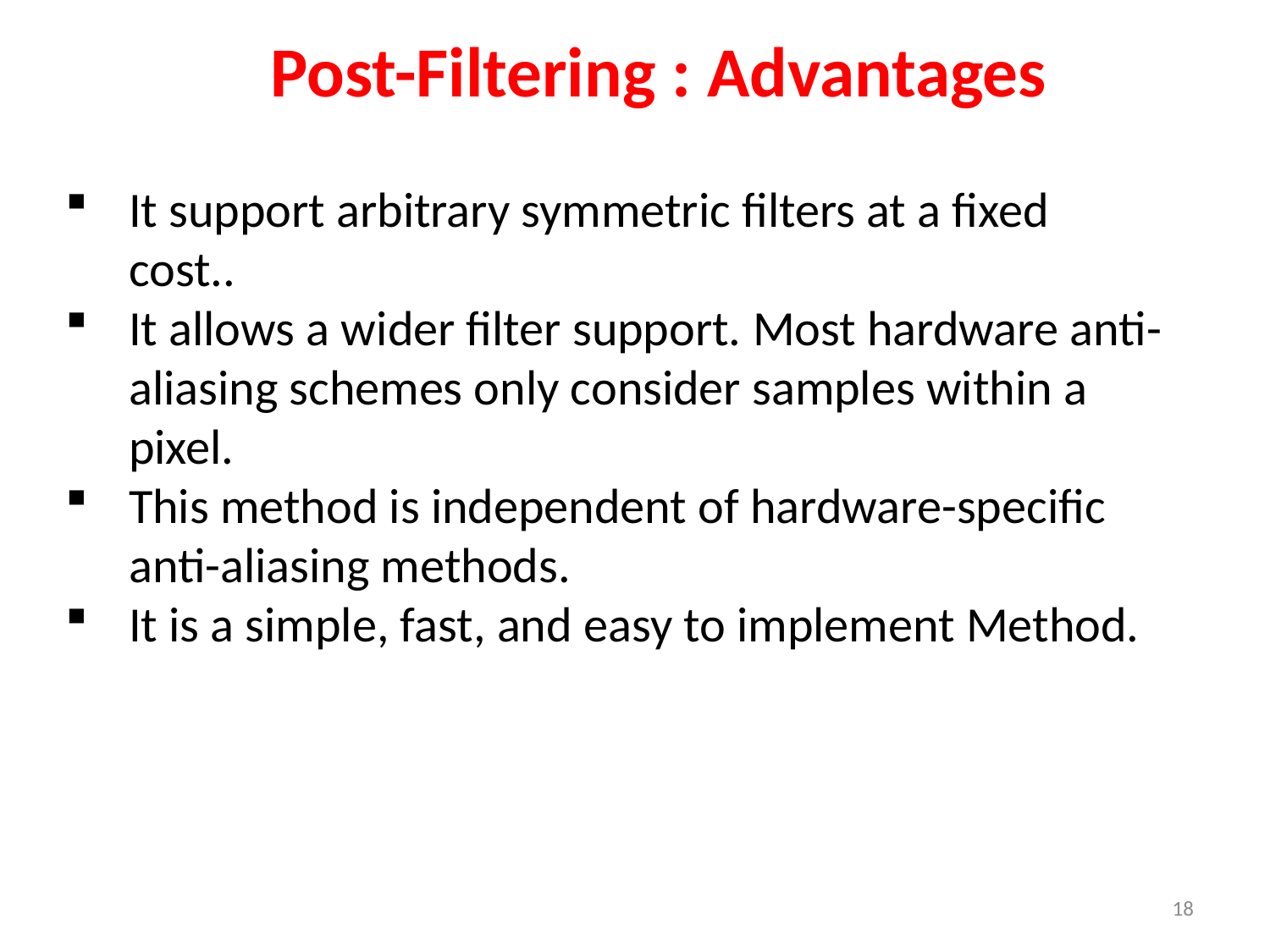

Post-Filtering : Advantages
It support arbitrary symmetric filters at a fixed cost..
It allows a wider filter support. Most hardware anti-aliasing schemes only consider samples within a pixel.
This method is independent of hardware-specific anti-aliasing methods.
It is a simple, fast, and easy to implement Method.
18